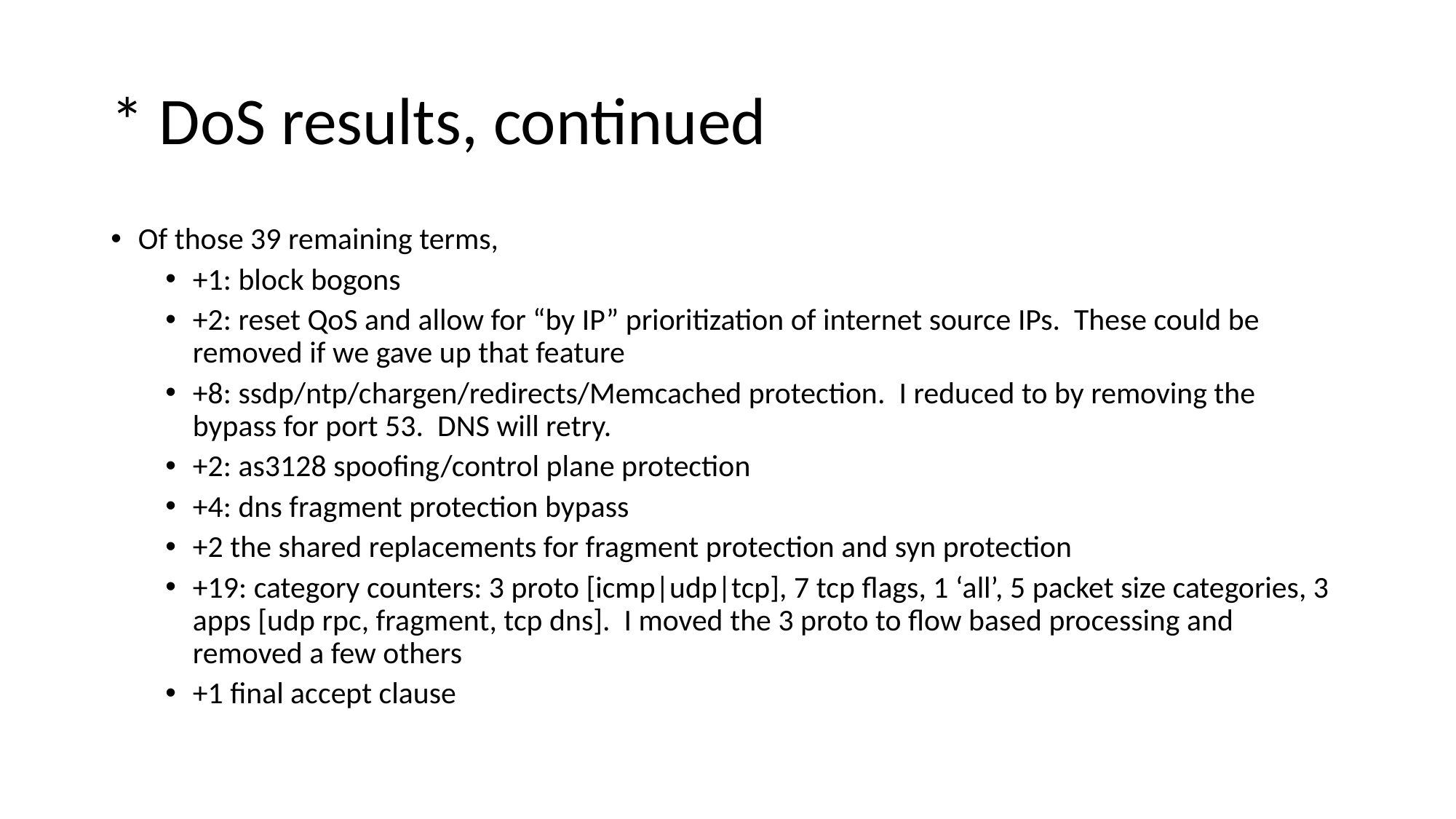

# * DoS results, continued
Of those 39 remaining terms,
+1: block bogons
+2: reset QoS and allow for “by IP” prioritization of internet source IPs.  These could be removed if we gave up that feature
+8: ssdp/ntp/chargen/redirects/Memcached protection.  I reduced to by removing the bypass for port 53.  DNS will retry.
+2: as3128 spoofing/control plane protection
+4: dns fragment protection bypass
+2 the shared replacements for fragment protection and syn protection
+19: category counters: 3 proto [icmp|udp|tcp], 7 tcp flags, 1 ‘all’, 5 packet size categories, 3 apps [udp rpc, fragment, tcp dns].  I moved the 3 proto to flow based processing and removed a few others
+1 final accept clause